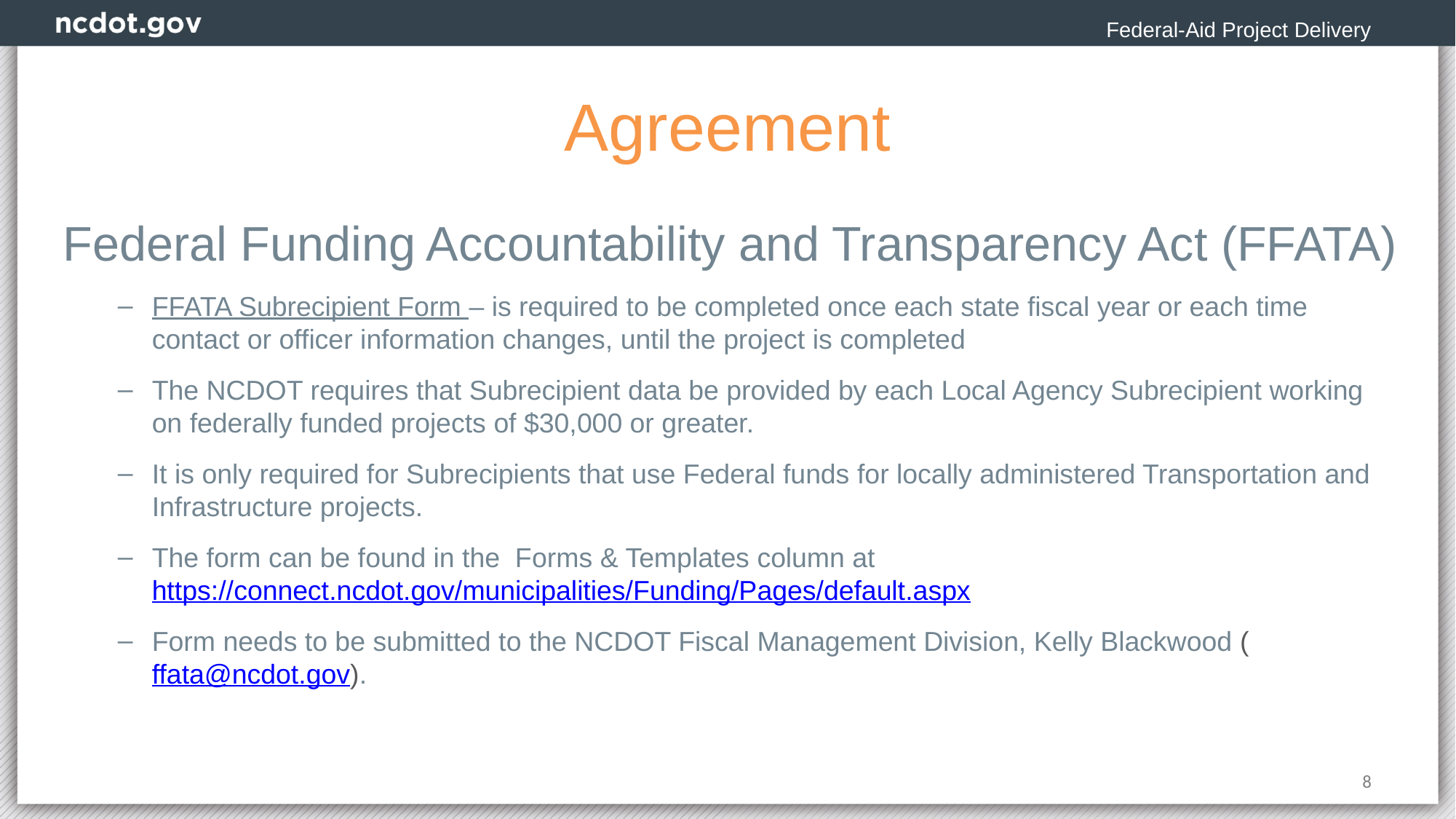

Federal-Aid Project Delivery

# Agreement
Federal Funding Accountability and Transparency Act (FFATA)
FFATA Subrecipient Form – is required to be completed once each state fiscal year or each time contact or officer information changes, until the project is completed
The NCDOT requires that Subrecipient data be provided by each Local Agency Subrecipient working on federally funded projects of $30,000 or greater.
It is only required for Subrecipients that use Federal funds for locally administered Transportation and Infrastructure projects.
The form can be found in the  Forms & Templates column at https://connect.ncdot.gov/municipalities/Funding/Pages/default.aspx
Form needs to be submitted to the NCDOT Fiscal Management Division, Kelly Blackwood (ffata@ncdot.gov).
8